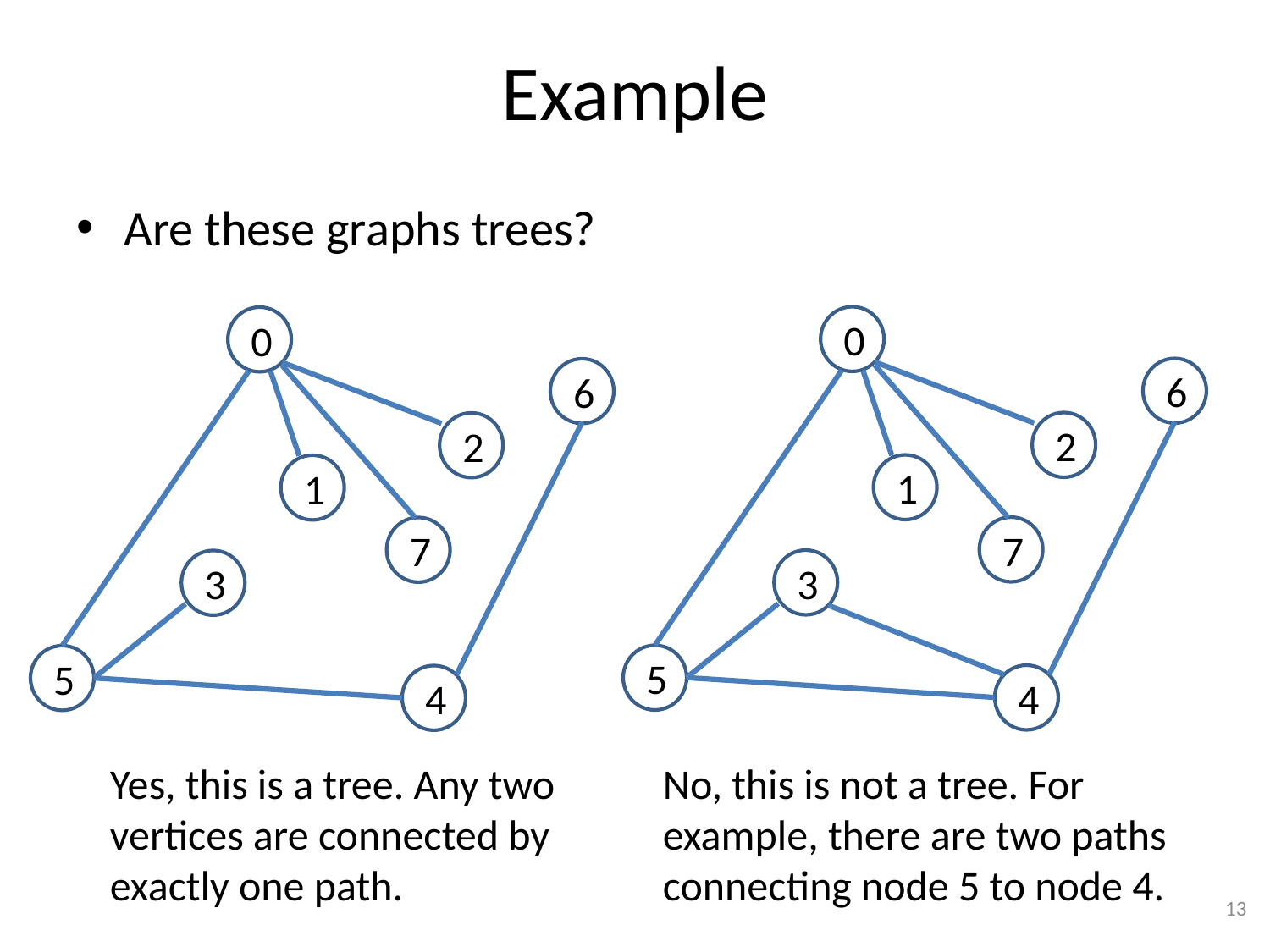

# Example
Are these graphs trees?

 0

 6

 2

 1

 7

 3

 5

 4

 0

 6

 2

 1

 7

 3

 5

 4
Yes, this is a tree. Any two
vertices are connected by
exactly one path.
No, this is not a tree. For example, there are two paths connecting node 5 to node 4.
13